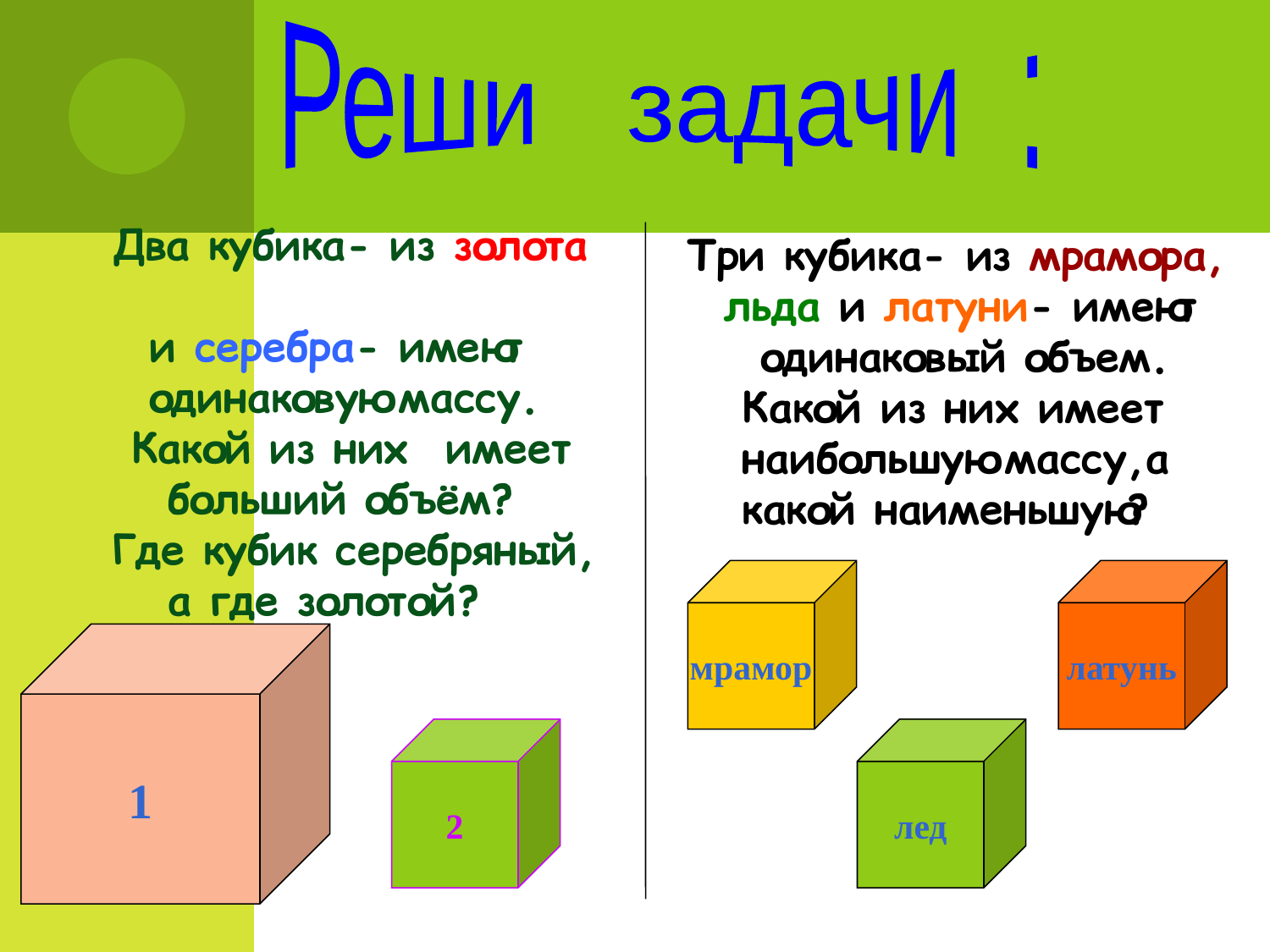

Реши   задачи  :
  Два кубика- из золота
    и серебра- имеют
    одинаковую массу.
   Какой из них  имеет
     больший объём?
  Где кубик серебряный,
     а где золотой?

 Три кубика- из мрамора,
   льда и латуни- имеют
     одинаковый объем.
    Какой из них имеет
    наибольшую массу,а
    какой наименьшую?
мрамор
латунь
1
2
лед